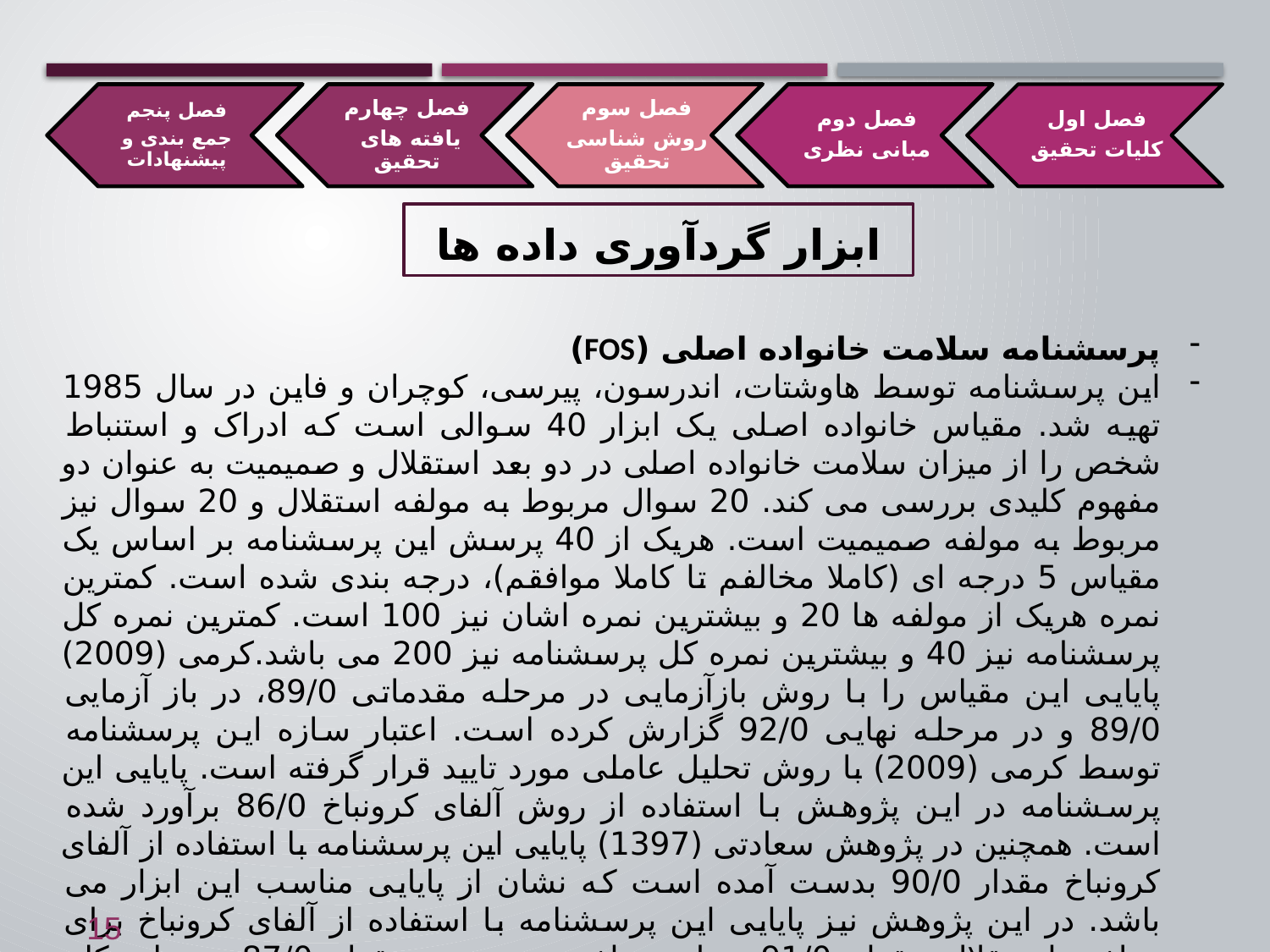

شکل شماره (1-1) : مدل مفهومی تحقیق

فصل اول
کلیات تحقیق
فصل دوم
مبانی نظری
فصل سوم
روش شناسی تحقیق
فصل چهارم
 یافته های تحقیق
فصل پنجم
جمع بندی و پیشنهادات
# ابزار گردآوری داده ها
پرسشنامه سلامت خانواده اصلی (FOS)
این پرسشنامه توسط هاوشتات، اندرسون، پیرسی، کوچران و فاین در سال 1985 تهیه شد. مقیاس خانواده اصلی یک ابزار 40 سوالی است که ادراک و استنباط شخص را از میزان سلامت خانواده اصلی در دو بعد استقلال و صمیمیت به عنوان دو مفهوم کلیدی بررسی می کند. 20 سوال مربوط به مولفه استقلال و 20 سوال نیز مربوط به مولفه صمیمیت است. هریک از 40 پرسش این پرسشنامه بر اساس یک مقیاس 5 درجه ای (کاملا مخالفم تا کاملا موافقم)، درجه بندی شده است. کمترین نمره هریک از مولفه ها 20 و بیشترین نمره اشان نیز 100 است. کمترین نمره کل پرسشنامه نیز 40 و بیشترین نمره کل پرسشنامه نیز 200 می باشد.کرمی (2009) پایایی این مقیاس را با روش بازآزمایی در مرحله مقدماتی 89/0، در باز آزمایی 89/0 و در مرحله نهایی 92/0 گزارش کرده است. اعتبار سازه این پرسشنامه توسط کرمی (2009) با روش تحلیل عاملی مورد تایید قرار گرفته است. پایایی این پرسشنامه در این پژوهش با استفاده از روش آلفای کرونباخ 86/0 برآورد شده است. همچنین در پژوهش سعادتی (1397) پایایی این پرسشنامه با استفاده از آلفای کرونباخ مقدار 90/0 بدست آمده است که نشان از پایایی مناسب این ابزار می باشد. در این پژوهش نیز پایایی این پرسشنامه با استفاده از آلفای کرونباخ برای مولفه استقلال مقدار 91/0، برای مولفه صمیمیت مقدار 87/0 و برای کل پرسشنامه مقدار 92/0 بدست آمد.
15